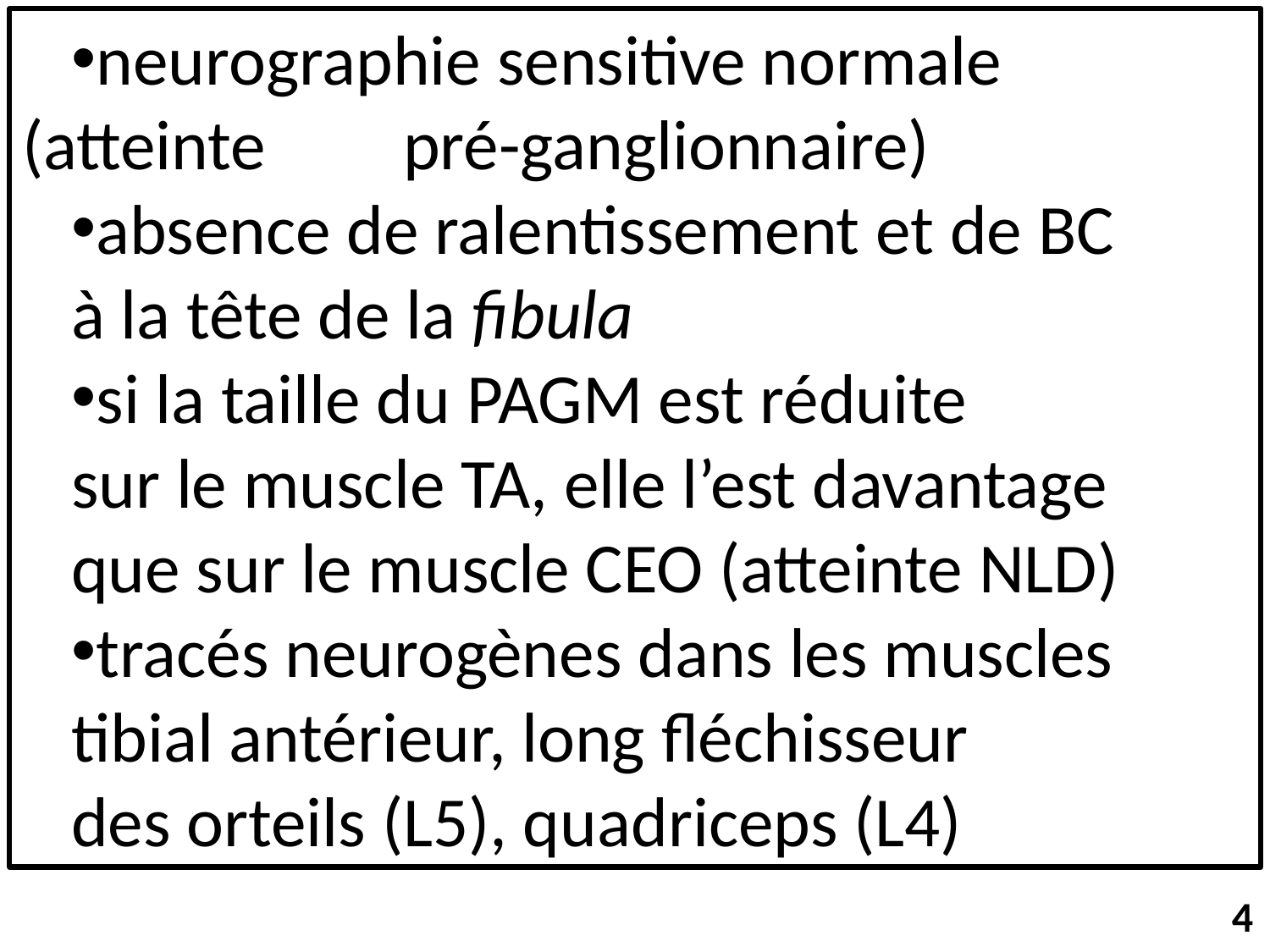

neurographie sensitive normale (atteinte 	pré-ganglionnaire)
absence de ralentissement et de BC
	à la tête de la fibula
si la taille du PAGM est réduite
	sur le muscle TA, elle l’est davantage
	que sur le muscle CEO (atteinte NLD)
tracés neurogènes dans les muscles
	tibial antérieur, long fléchisseur
	des orteils (L5), quadriceps (L4)
4